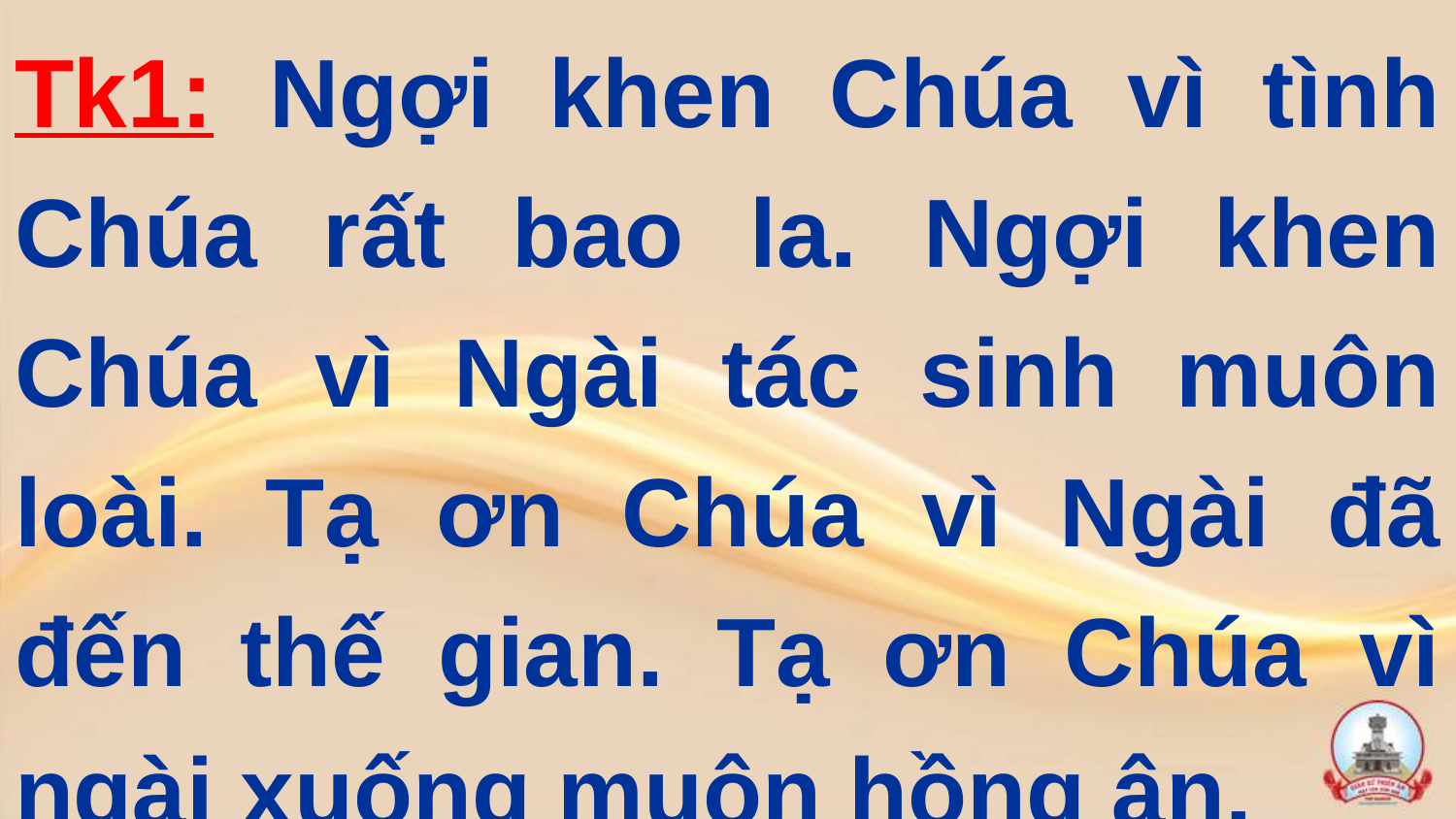

Tk1: Ngợi khen Chúa vì tình Chúa rất bao la. Ngợi khen Chúa vì Ngài tác sinh muôn loài. Tạ ơn Chúa vì Ngài đã đến thế gian. Tạ ơn Chúa vì ngài xuống muôn hồng ân.